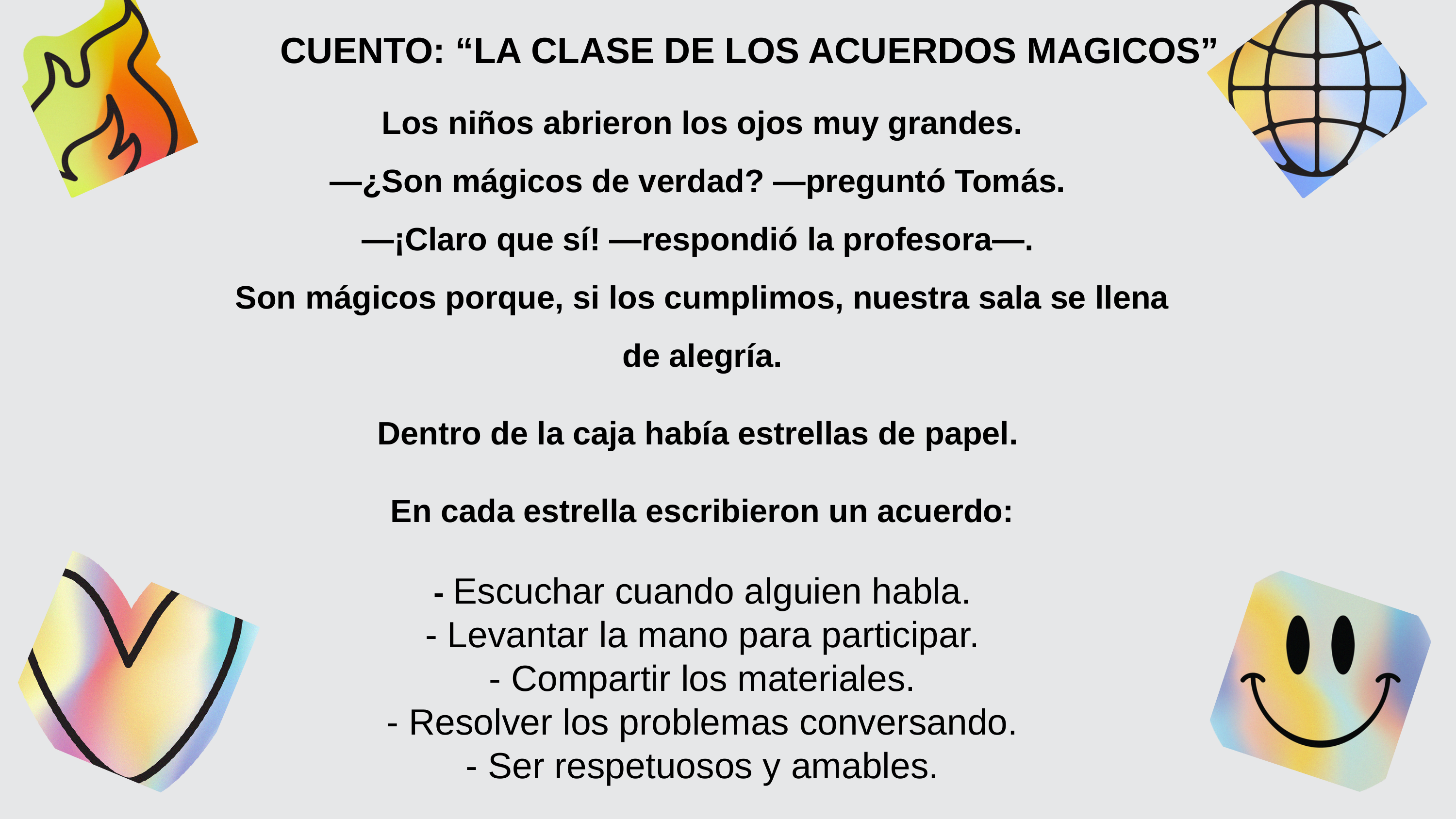

CUENTO: “LA CLASE DE LOS ACUERDOS MAGICOS”

Los niños abrieron los ojos muy grandes.
—¿Son mágicos de verdad? —preguntó Tomás.
—¡Claro que sí! —respondió la profesora—.
Son mágicos porque, si los cumplimos, nuestra sala se llena de alegría.

Dentro de la caja había estrellas de papel.

En cada estrella escribieron un acuerdo:

- Escuchar cuando alguien habla.
- Levantar la mano para participar.
- Compartir los materiales.
- Resolver los problemas conversando.
- Ser respetuosos y amables.